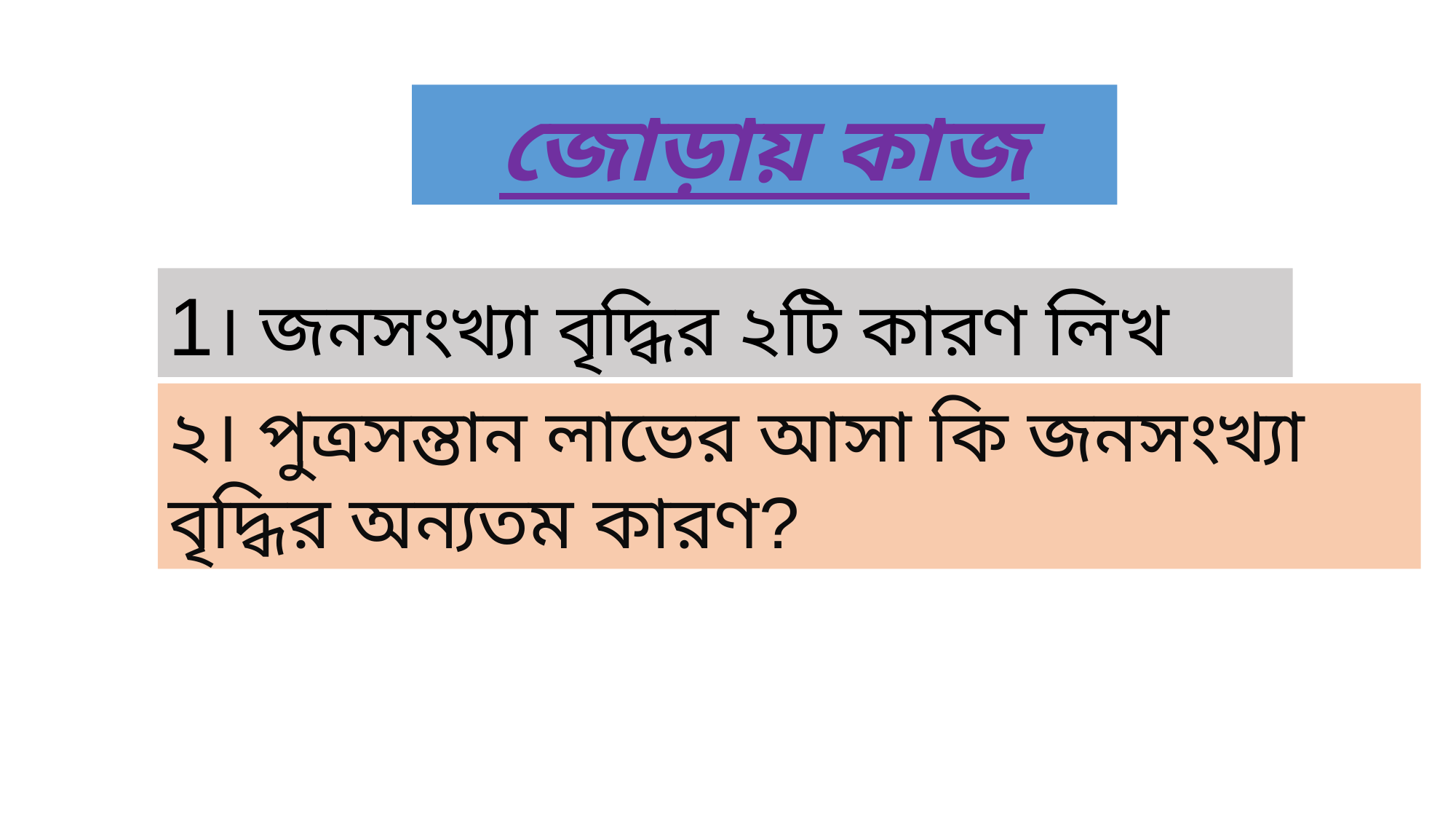

জোড়ায় কাজ
1। জনসংখ্যা বৃদ্ধির ২টি কারণ লিখ
২। পুত্রসন্তান লাভের আসা কি জনসংখ্যা বৃদ্ধির অন্যতম কারণ?